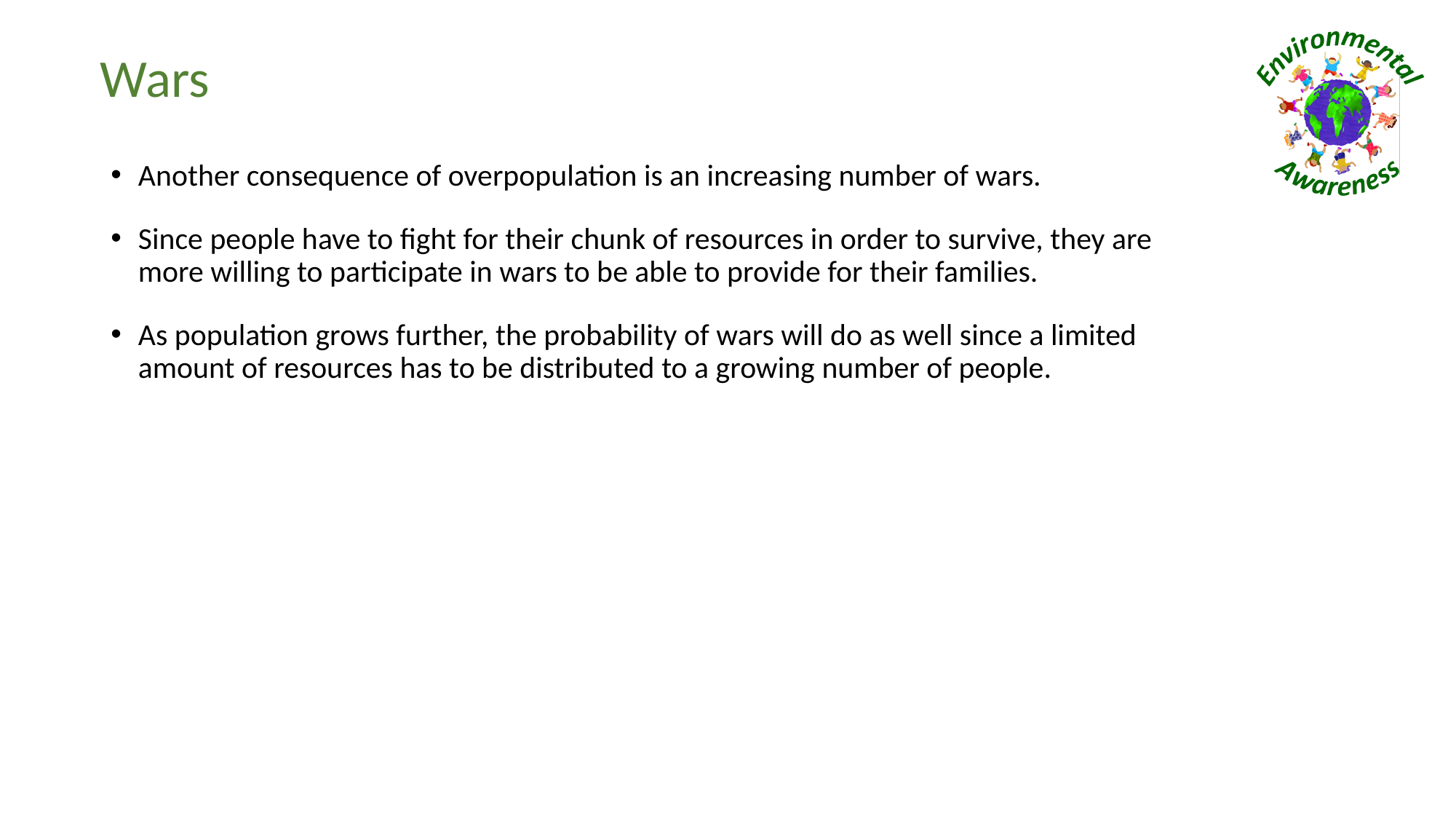

# Wars
Another consequence of overpopulation is an increasing number of wars.
Since people have to fight for their chunk of resources in order to survive, they are more willing to participate in wars to be able to provide for their families.
As population grows further, the probability of wars will do as well since a limited amount of resources has to be distributed to a growing number of people.